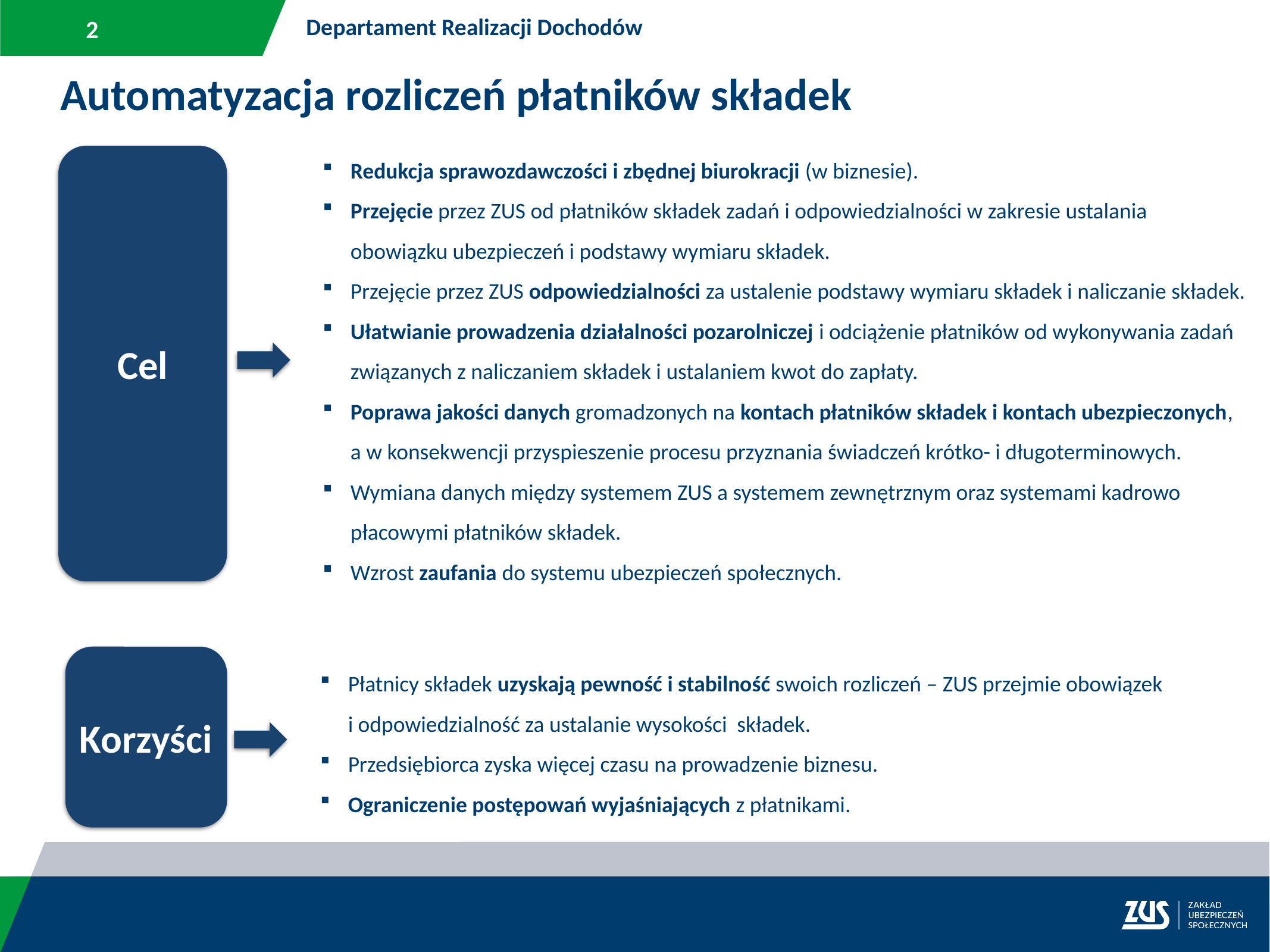

Departament Realizacji Dochodów
Automatyzacja rozliczeń płatników składek
Redukcja sprawozdawczości i zbędnej biurokracji (w biznesie).
Przejęcie przez ZUS od płatników składek zadań i odpowiedzialności w zakresie ustalania obowiązku ubezpieczeń i podstawy wymiaru składek.
Przejęcie przez ZUS odpowiedzialności za ustalenie podstawy wymiaru składek i naliczanie składek.
Ułatwianie prowadzenia działalności pozarolniczej i odciążenie płatników od wykonywania zadań związanych z naliczaniem składek i ustalaniem kwot do zapłaty.
Poprawa jakości danych gromadzonych na kontach płatników składek i kontach ubezpieczonych,
a w konsekwencji przyspieszenie procesu przyznania świadczeń krótko- i długoterminowych.
Wymiana danych między systemem ZUS a systemem zewnętrznym oraz systemami kadrowo płacowymi płatników składek.
Wzrost zaufania do systemu ubezpieczeń społecznych.

Cel

Korzyści
Płatnicy składek uzyskają pewność i stabilność swoich rozliczeń – ZUS przejmie obowiązek
i odpowiedzialność za ustalanie wysokości  składek.
Przedsiębiorca zyska więcej czasu na prowadzenie biznesu.
Ograniczenie postępowań wyjaśniających z płatnikami.